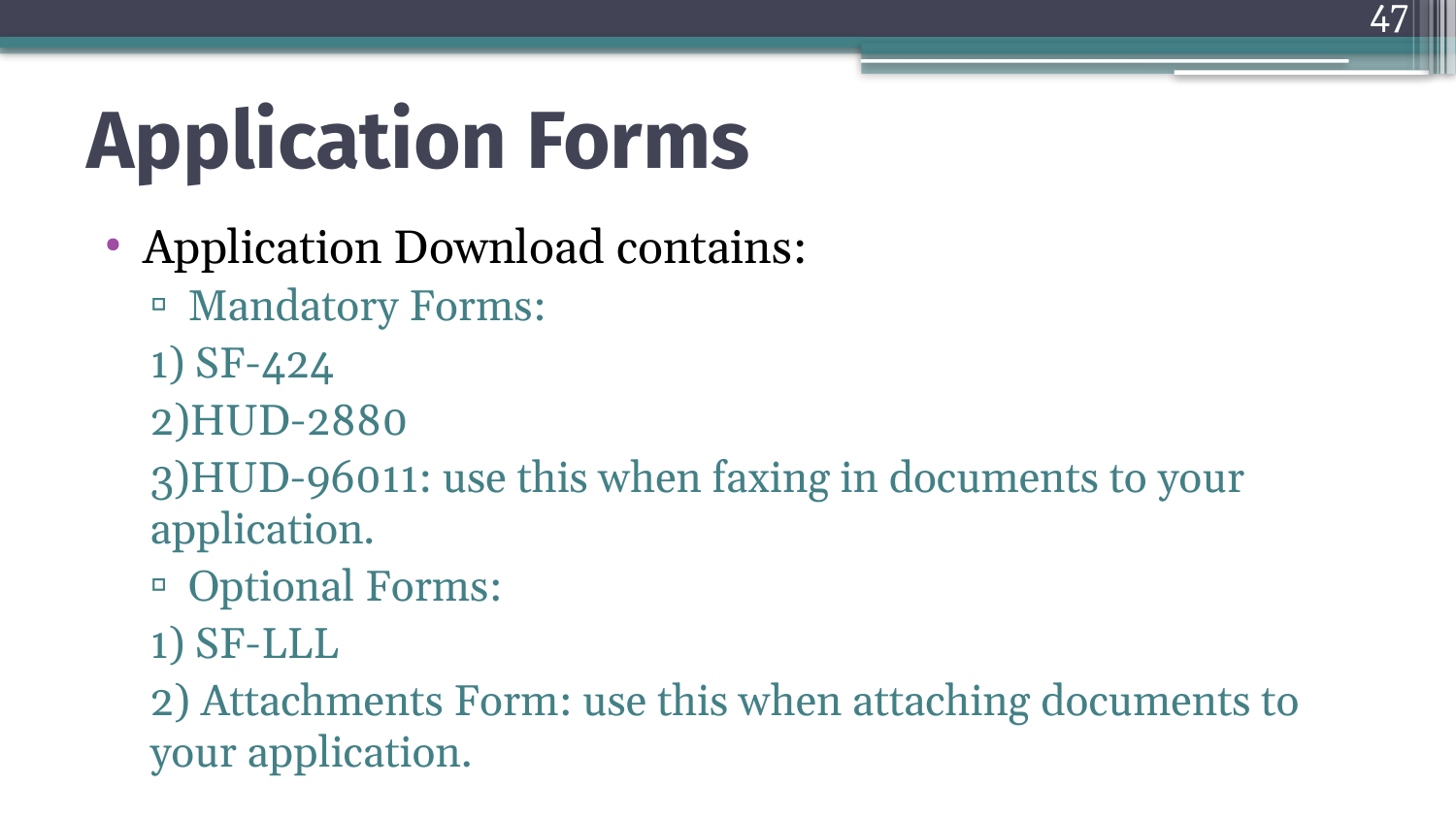

47
# Application Forms
Application Download contains:
Mandatory Forms:
	1) SF-424
	2)HUD-2880
	3)HUD-96011: use this when faxing in documents to your application.
Optional Forms:
	1) SF-LLL
	2) Attachments Form: use this when attaching documents to your application.